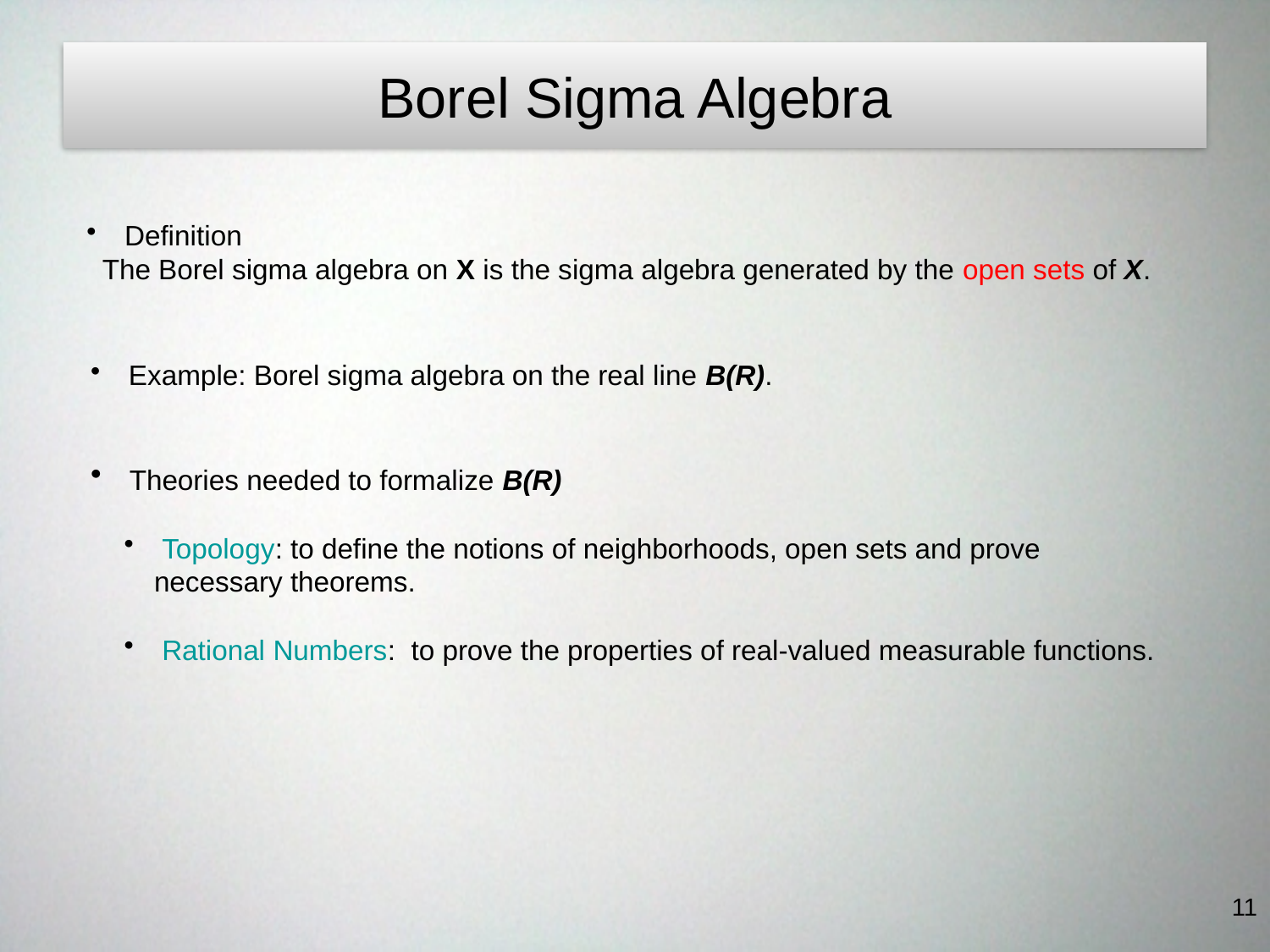

Borel Sigma Algebra
 Definition
  The Borel sigma algebra on X is the sigma algebra generated by the open sets of X.
 Example: Borel sigma algebra on the real line B(R).

 Theories needed to formalize B(R)

 Topology: to define the notions of neighborhoods, open sets and prove    necessary theorems.

 Rational Numbers:  to prove the properties of real-valued measurable functions.

11